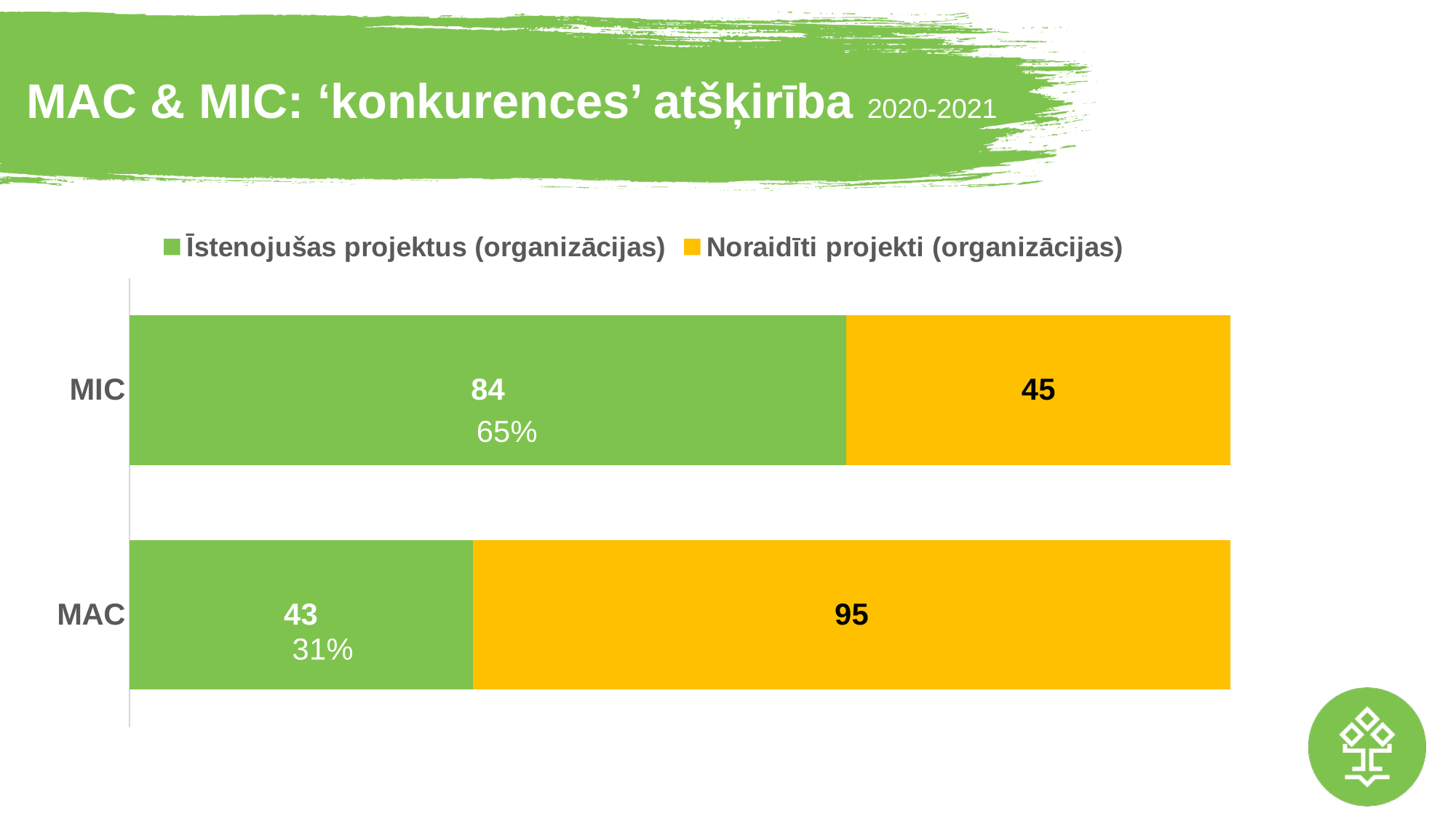

# MAC & MIC: ‘konkurences’ atšķirība 2020-2021

### Chart

| Category | Īstenojušas projektus (organizācijas) | Noraidīti projekti (organizācijas) |
|---|---|---|
| MAC | 43.0 | 95.0 |
| MIC | 84.0 | 45.0 |